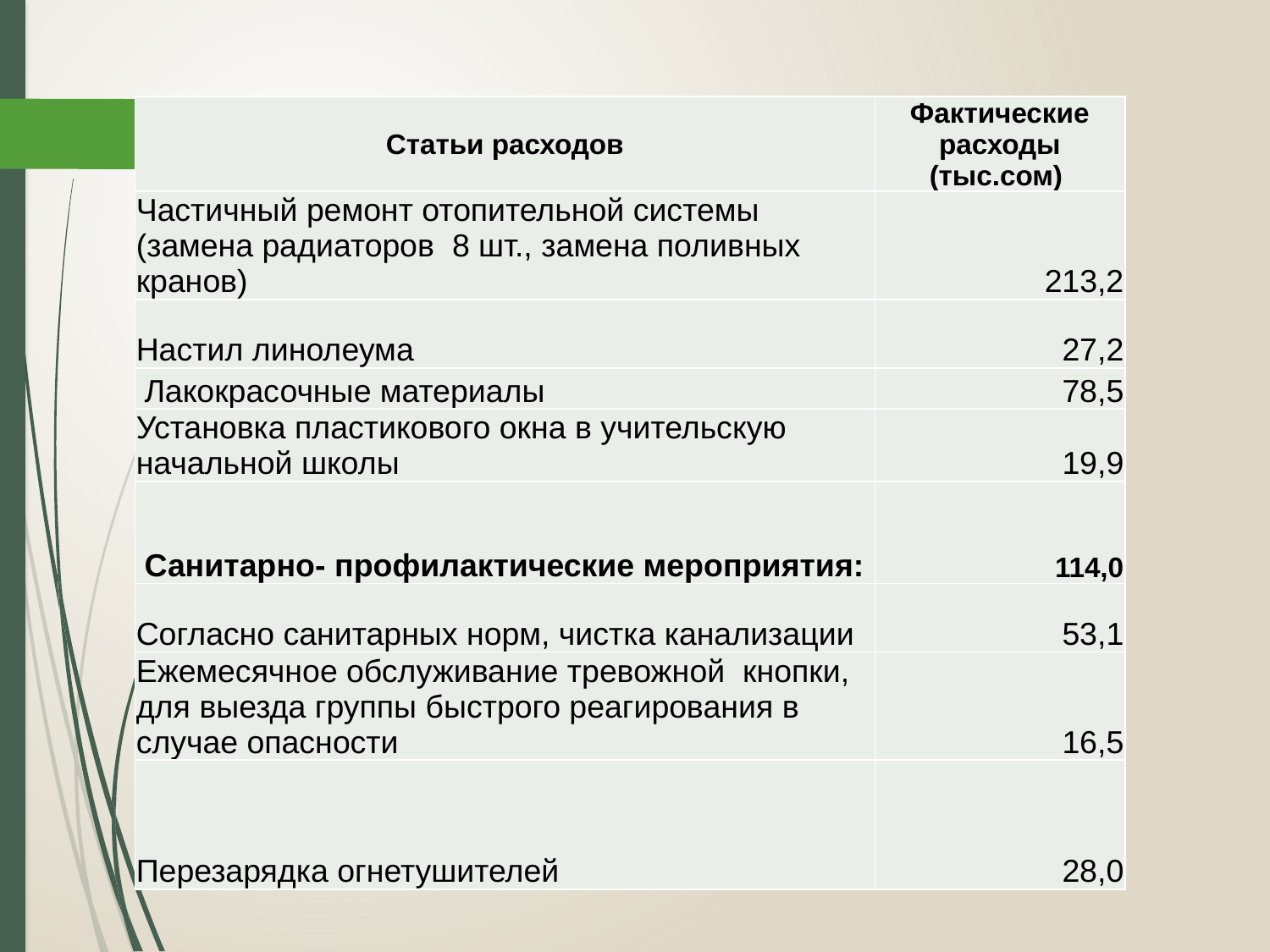

| Статьи расходов | Фактические расходы (тыс.сом) |
| --- | --- |
| Частичный ремонт отопительной системы (замена радиаторов 8 шт., замена поливных кранов) | 213,2 |
| Настил линолеума | 27,2 |
| Лакокрасочные материалы | 78,5 |
| Установка пластикового окна в учительскую начальной школы | 19,9 |
| Санитарно- профилактические мероприятия: | 114,0 |
| Согласно санитарных норм, чистка канализации | 53,1 |
| Ежемесячное обслуживание тревожной кнопки, для выезда группы быстрого реагирования в случае опасности | 16,5 |
| Перезарядка огнетушителей | 28,0 |